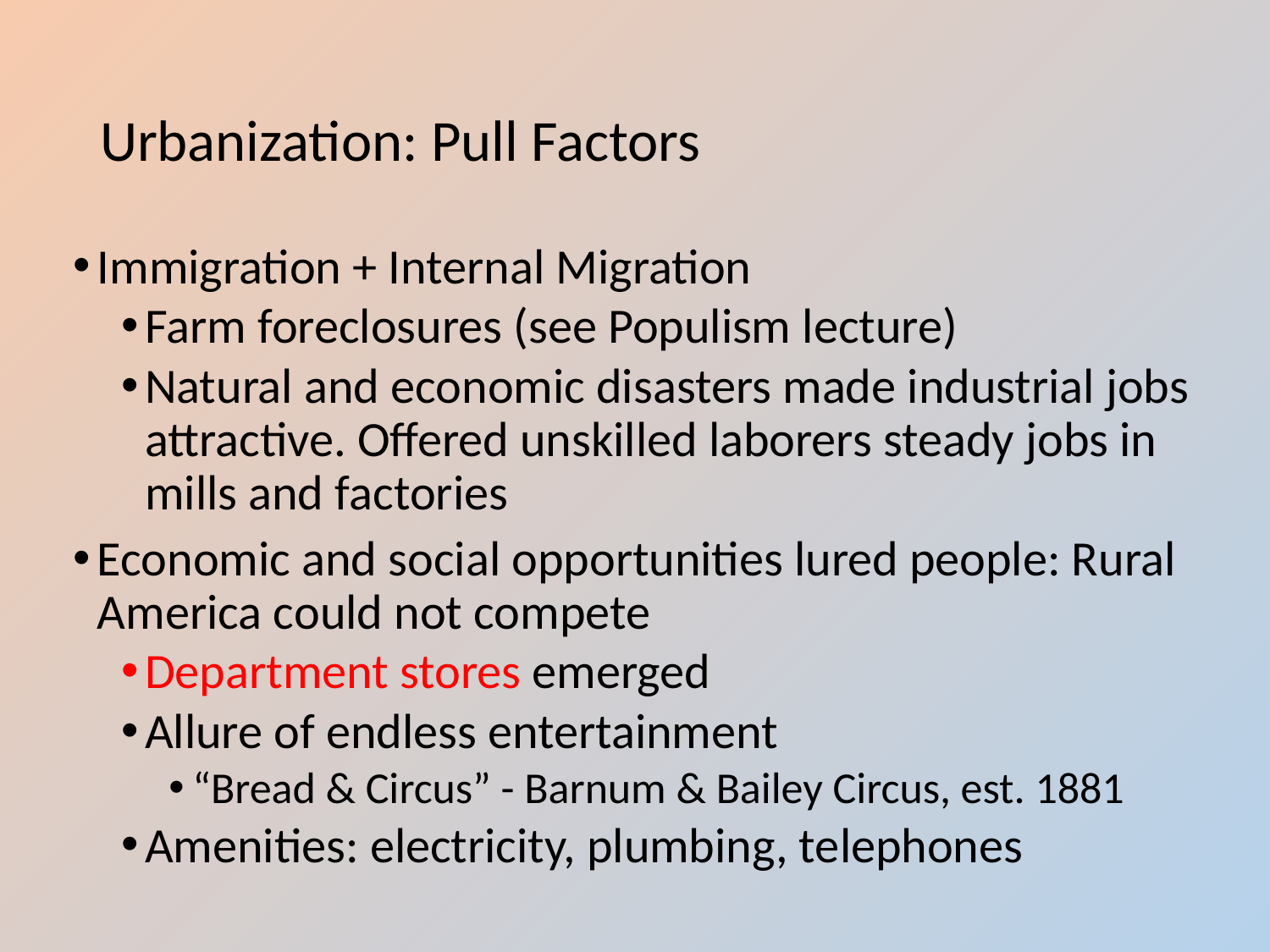

# Urbanization: Pull Factors
Immigration + Internal Migration
Farm foreclosures (see Populism lecture)
Natural and economic disasters made industrial jobs attractive. Offered unskilled laborers steady jobs in mills and factories
Economic and social opportunities lured people: Rural America could not compete
Department stores emerged
Allure of endless entertainment
“Bread & Circus” - Barnum & Bailey Circus, est. 1881
Amenities: electricity, plumbing, telephones